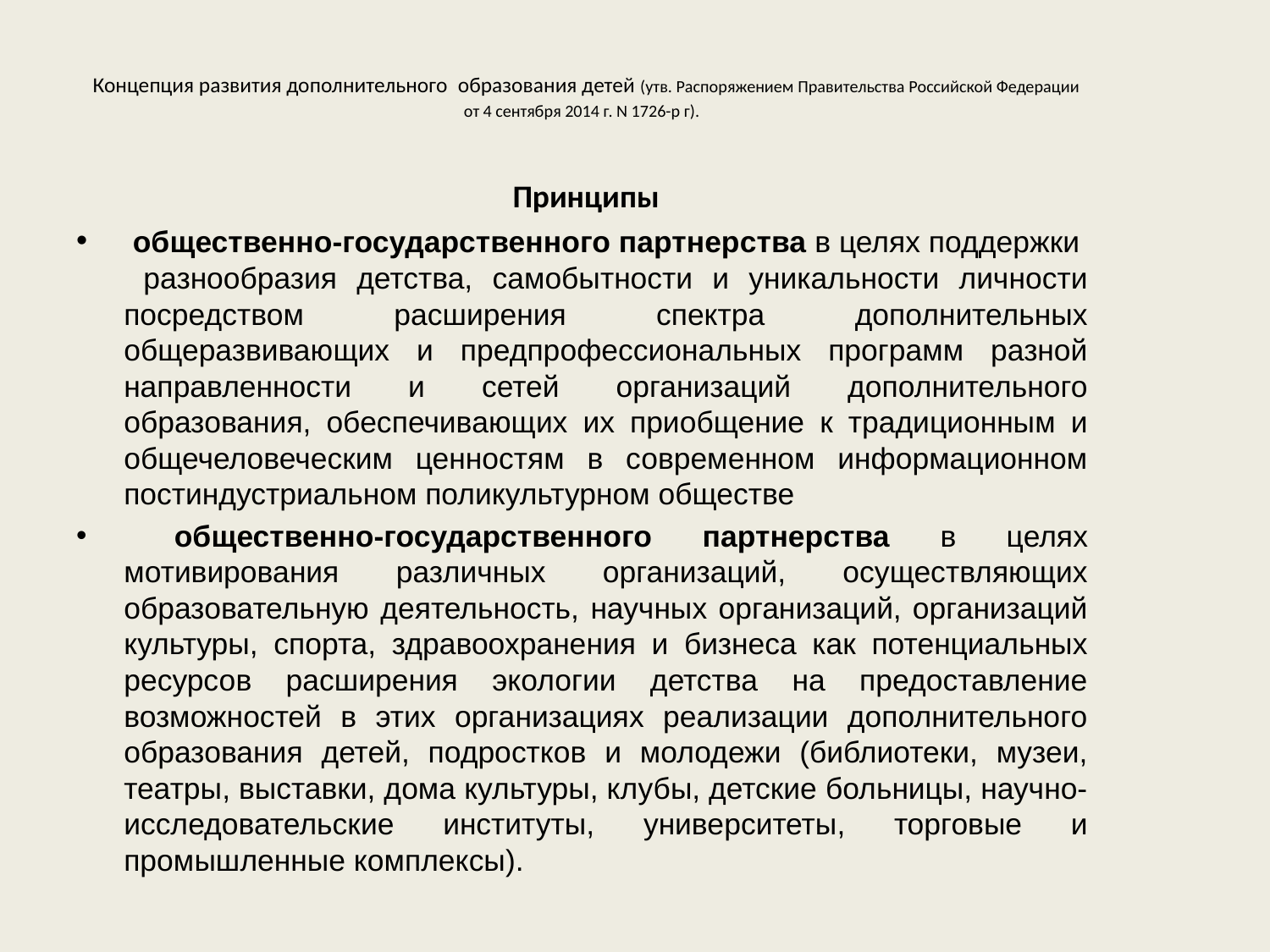

# Концепция развития дополнительного  образования детей (утв. Распоряжением Правительства Российской Федерации от 4 сентября 2014 г. N 1726-р г).
 Принципы
 общественно-государственного партнерства в целях поддержки   разнообразия детства, самобытности и уникальности личности посредством расширения спектра дополнительных общеразвивающих и предпрофессиональных программ разной направленности и сетей организаций дополнительного образования, обеспечивающих их приобщение к традиционным и общечеловеческим ценностям в современном информационном постиндустриальном поликультурном обществе
 общественно-государственного партнерства в целях мотивирования различных организаций, осуществляющих образовательную деятельность, научных организаций, организаций культуры, спорта, здравоохранения и бизнеса как потенциальных ресурсов расширения экологии детства на предоставление возможностей в этих организациях реализации дополнительного образования детей, подростков и молодежи (библиотеки, музеи, театры, выставки, дома культуры, клубы, детские больницы, научно-исследовательские институты, университеты, торговые и промышленные комплексы).